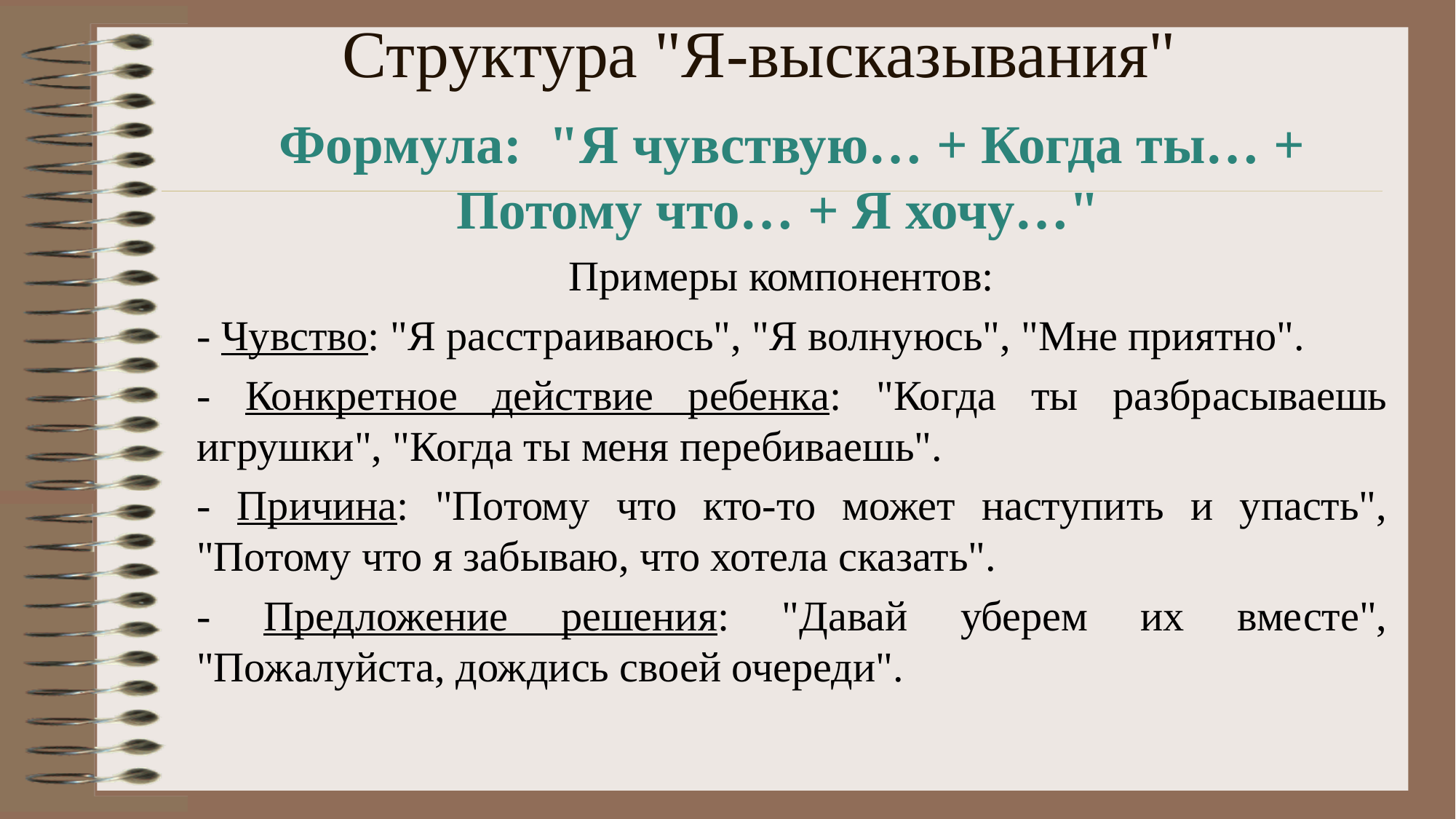

# Структура "Я-высказывания"
Формула:  "Я чувствую… + Когда ты… + Потому что… + Я хочу…"
Примеры компонентов:
- Чувство: "Я расстраиваюсь", "Я волнуюсь", "Мне приятно".
- Конкретное действие ребенка: "Когда ты разбрасываешь игрушки", "Когда ты меня перебиваешь".
- Причина: "Потому что кто-то может наступить и упасть", "Потому что я забываю, что хотела сказать".
- Предложение решения: "Давай уберем их вместе", "Пожалуйста, дождись своей очереди".